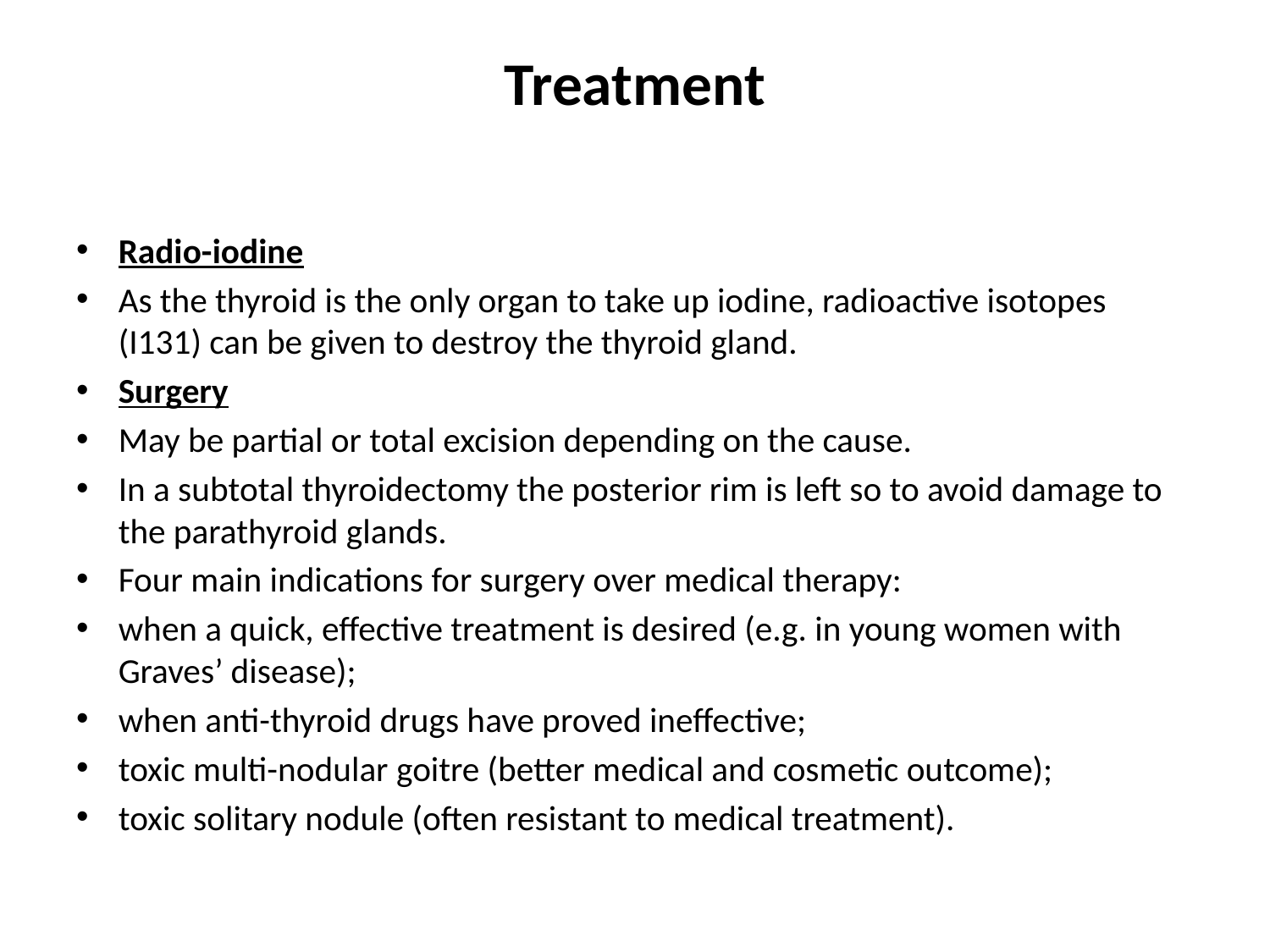

# Treatment
Radio-iodine
As the thyroid is the only organ to take up iodine, radioactive isotopes (I131) can be given to destroy the thyroid gland.
Surgery
May be partial or total excision depending on the cause.
In a subtotal thyroidectomy the posterior rim is left so to avoid damage to the parathyroid glands.
Four main indications for surgery over medical therapy:
when a quick, effective treatment is desired (e.g. in young women with Graves’ disease);
when anti-thyroid drugs have proved ineffective;
toxic multi-nodular goitre (better medical and cosmetic outcome);
toxic solitary nodule (often resistant to medical treatment).